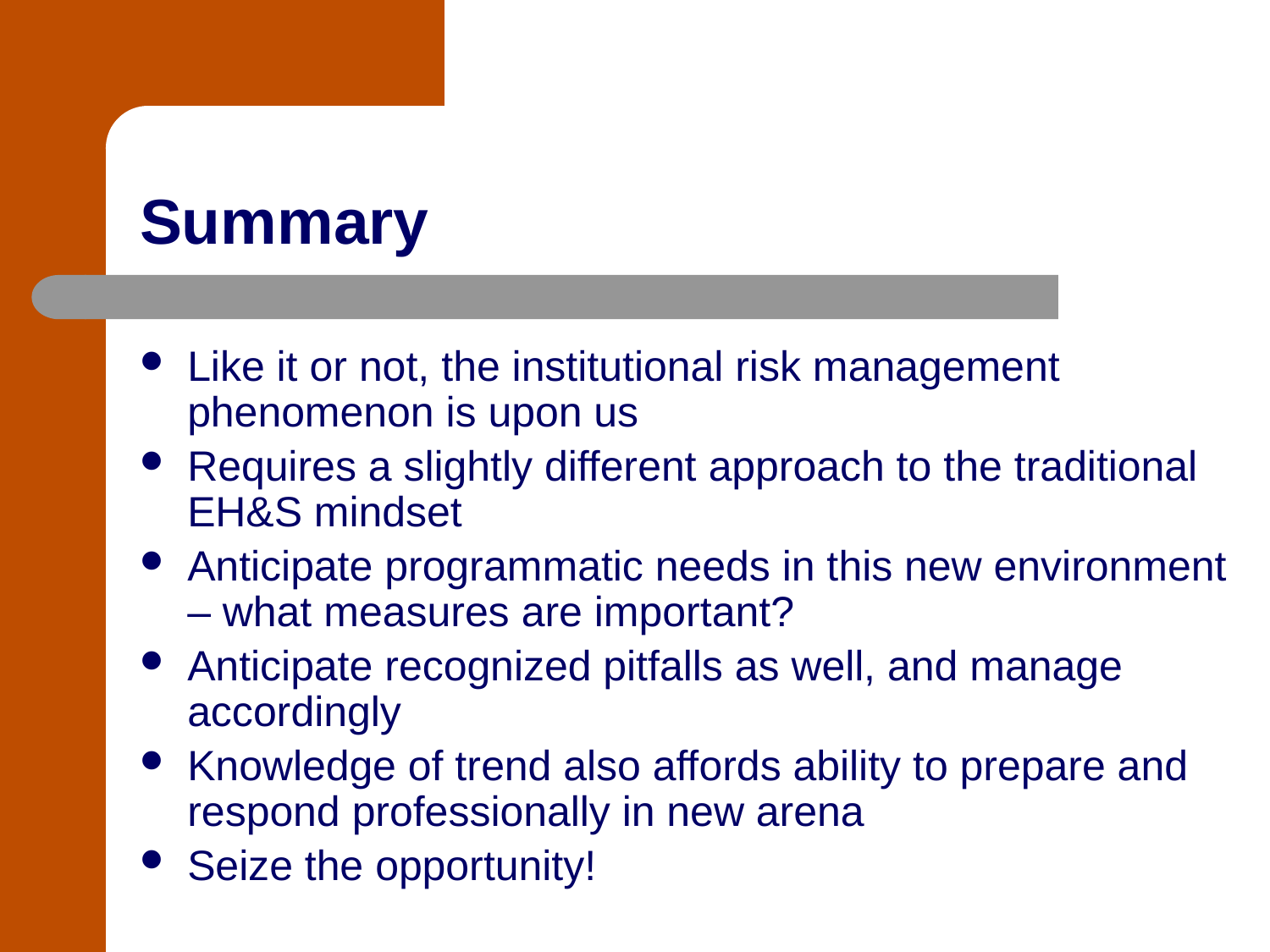

# Summary
Like it or not, the institutional risk management phenomenon is upon us
Requires a slightly different approach to the traditional EH&S mindset
Anticipate programmatic needs in this new environment – what measures are important?
Anticipate recognized pitfalls as well, and manage accordingly
Knowledge of trend also affords ability to prepare and respond professionally in new arena
Seize the opportunity!